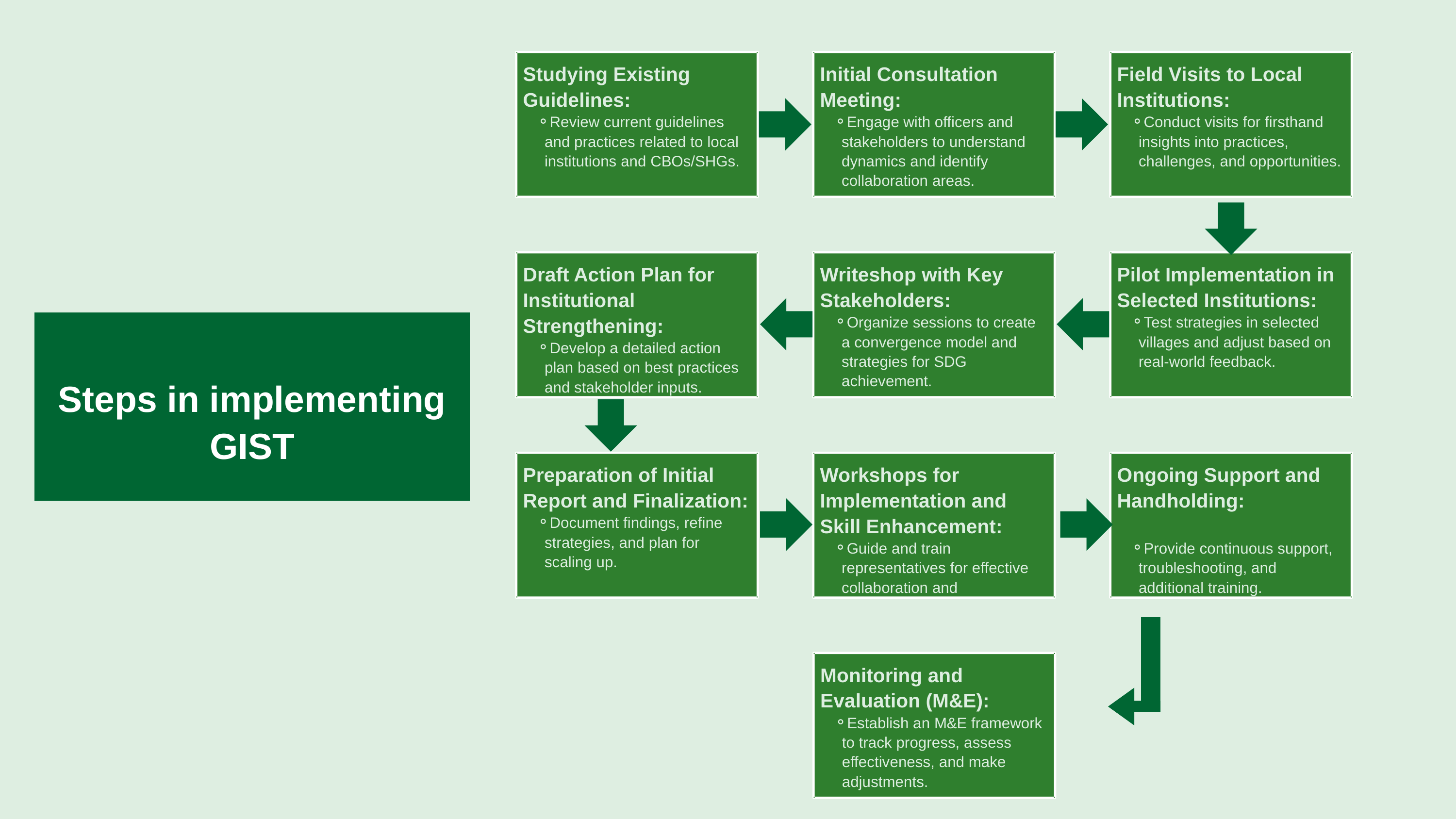

Studying Existing Guidelines:
Review current guidelines and practices related to local institutions and CBOs/SHGs.
Initial Consultation Meeting:
Engage with officers and stakeholders to understand dynamics and identify collaboration areas.
Field Visits to Local Institutions:
Conduct visits for firsthand insights into practices, challenges, and opportunities.

Draft Action Plan for Institutional Strengthening:
Develop a detailed action plan based on best practices and stakeholder inputs.
Writeshop with Key Stakeholders:
Organize sessions to create a convergence model and strategies for SDG achievement.
Pilot Implementation in Selected Institutions:
Test strategies in selected villages and adjust based on real-world feedback.

Steps in implementing GIST

Workshops for Implementation and Skill Enhancement:
Guide and train representatives for effective collaboration and management.
Preparation of Initial Report and Finalization:
Document findings, refine strategies, and plan for scaling up.
Ongoing Support and Handholding:

Provide continuous support, troubleshooting, and additional training.

Monitoring and Evaluation (M&E):
Establish an M&E framework to track progress, assess effectiveness, and make adjustments.